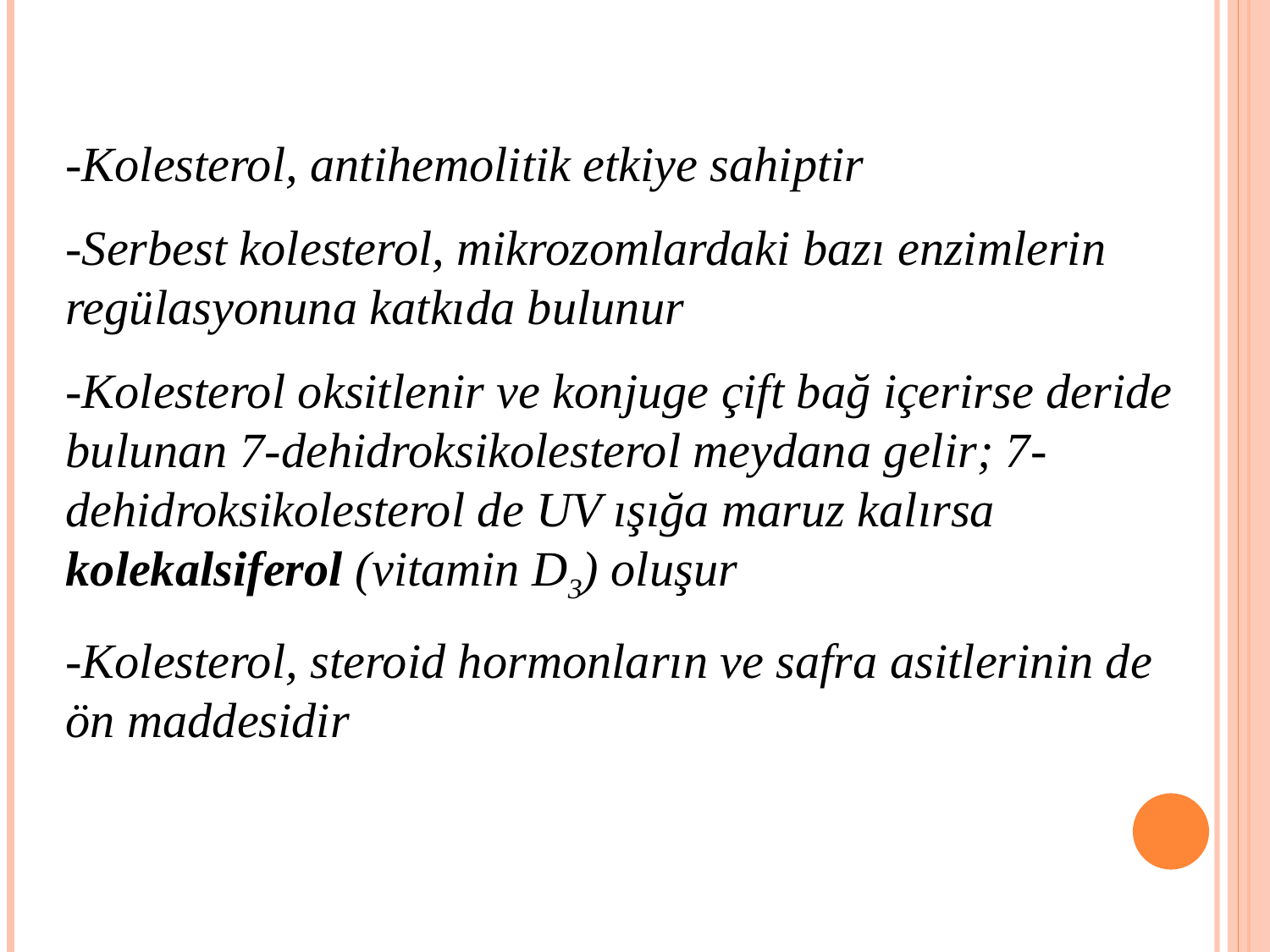

-Kolesterol, antihemolitik etkiye sahiptir
-Serbest kolesterol, mikrozomlardaki bazı enzimlerin regülasyonuna katkıda bulunur
-Kolesterol oksitlenir ve konjuge çift bağ içerirse deride bulunan 7-dehidroksikolesterol meydana gelir; 7-dehidroksikolesterol de UV ışığa maruz kalırsa kolekalsiferol (vitamin D3) oluşur
-Kolesterol, steroid hormonların ve safra asitlerinin de ön maddesidir